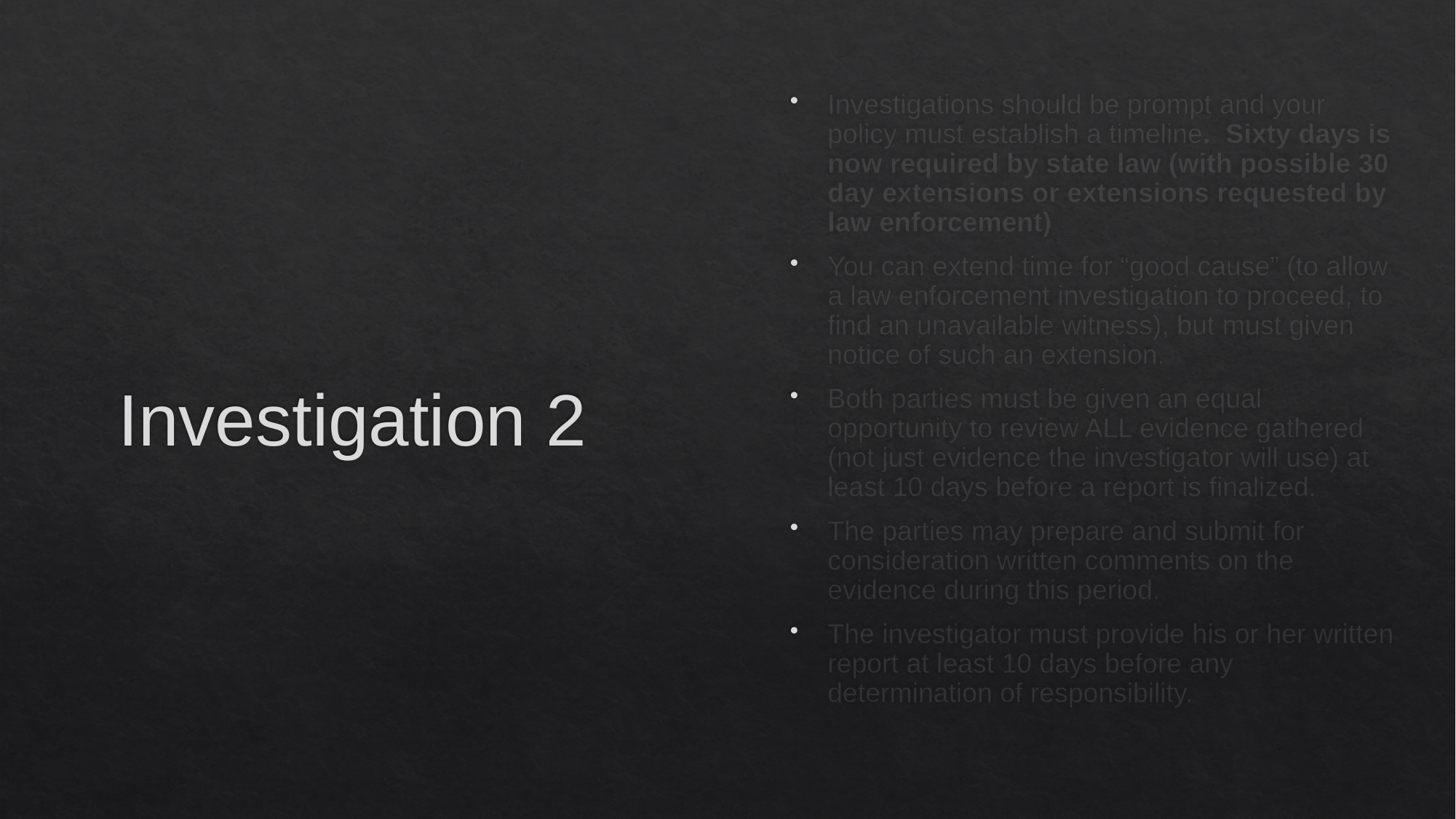

Investigations should be prompt and your policy must establish a timeline.  Sixty days is now required by state law (with possible 30 day extensions or extensions requested by law enforcement)
You can extend time for “good cause” (to allow a law enforcement investigation to proceed, to find an unavailable witness), but must given notice of such an extension.
Both parties must be given an equal opportunity to review ALL evidence gathered (not just evidence the investigator will use) at least 10 days before a report is finalized.
The parties may prepare and submit for consideration written comments on the evidence during this period.
The investigator must provide his or her written report at least 10 days before any determination of responsibility.
# Investigation 2